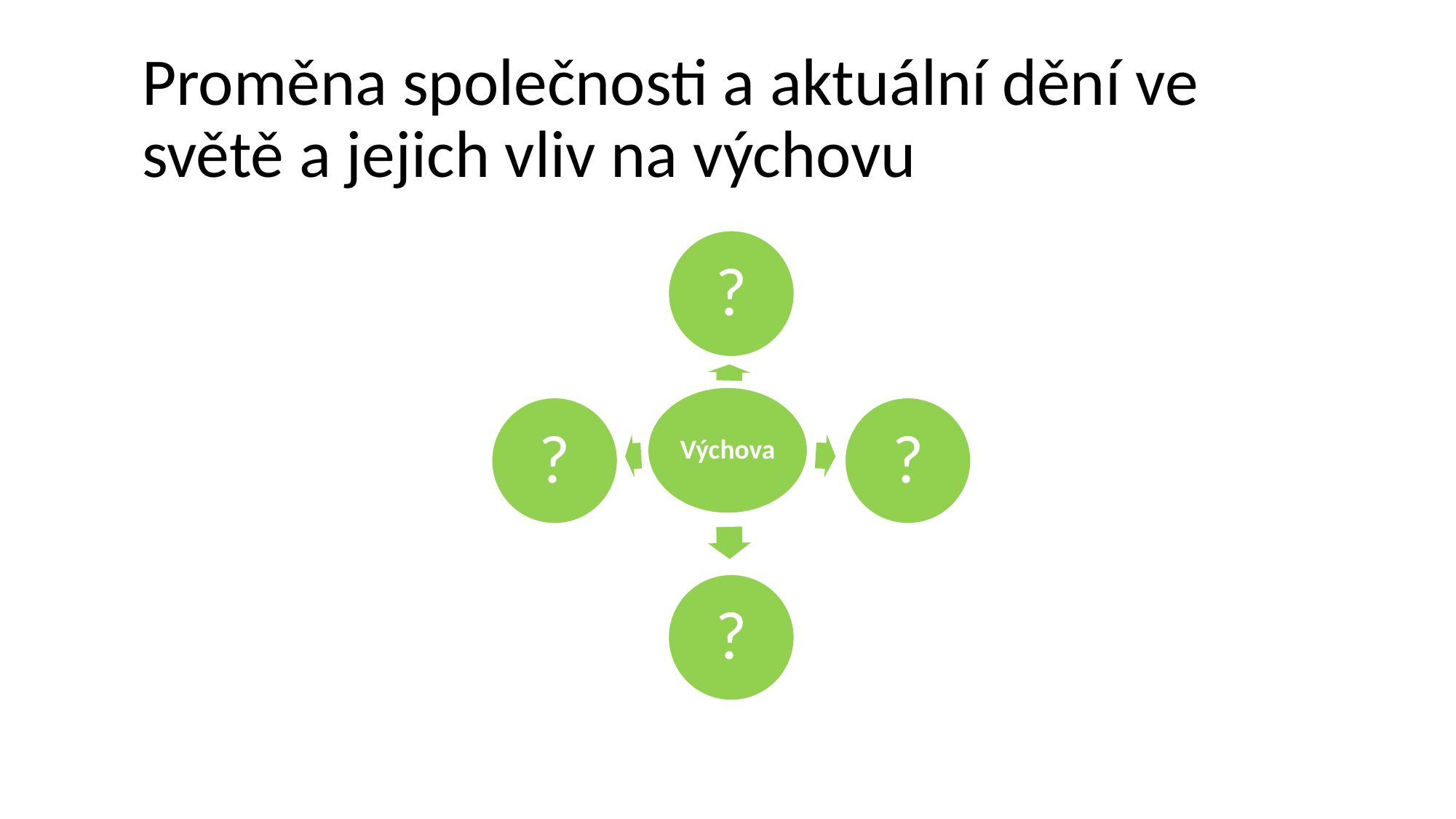

# Proměna společnosti a aktuální dění ve světě a jejich vliv na výchovu
Výchova

?

?

?

?